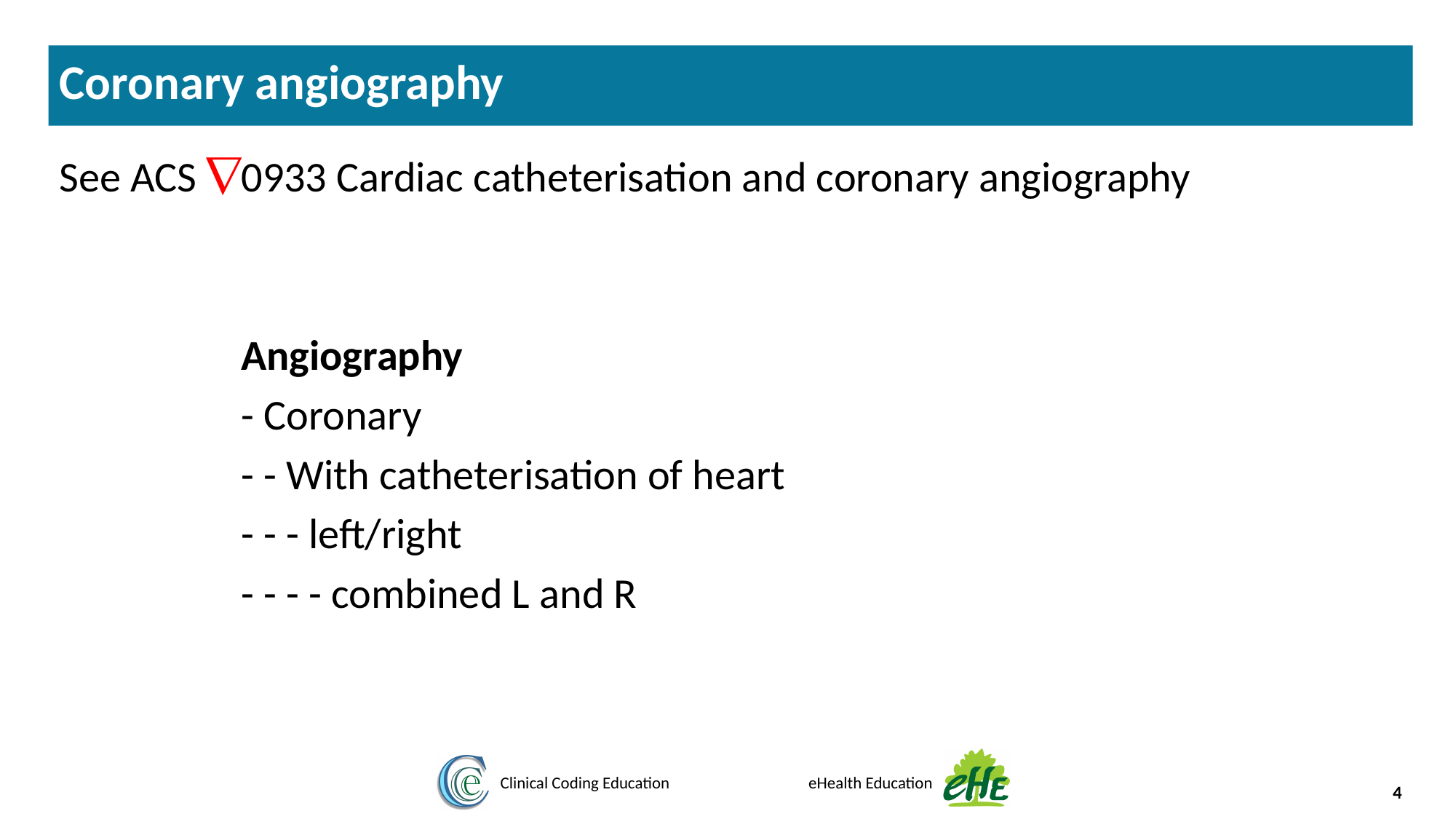

Coronary angiography
See ACS ∇0933 Cardiac catheterisation and coronary angiography

Angiography
- Coronary
- - With catheterisation of heart
- - - left/right
- - - - combined L and R

4